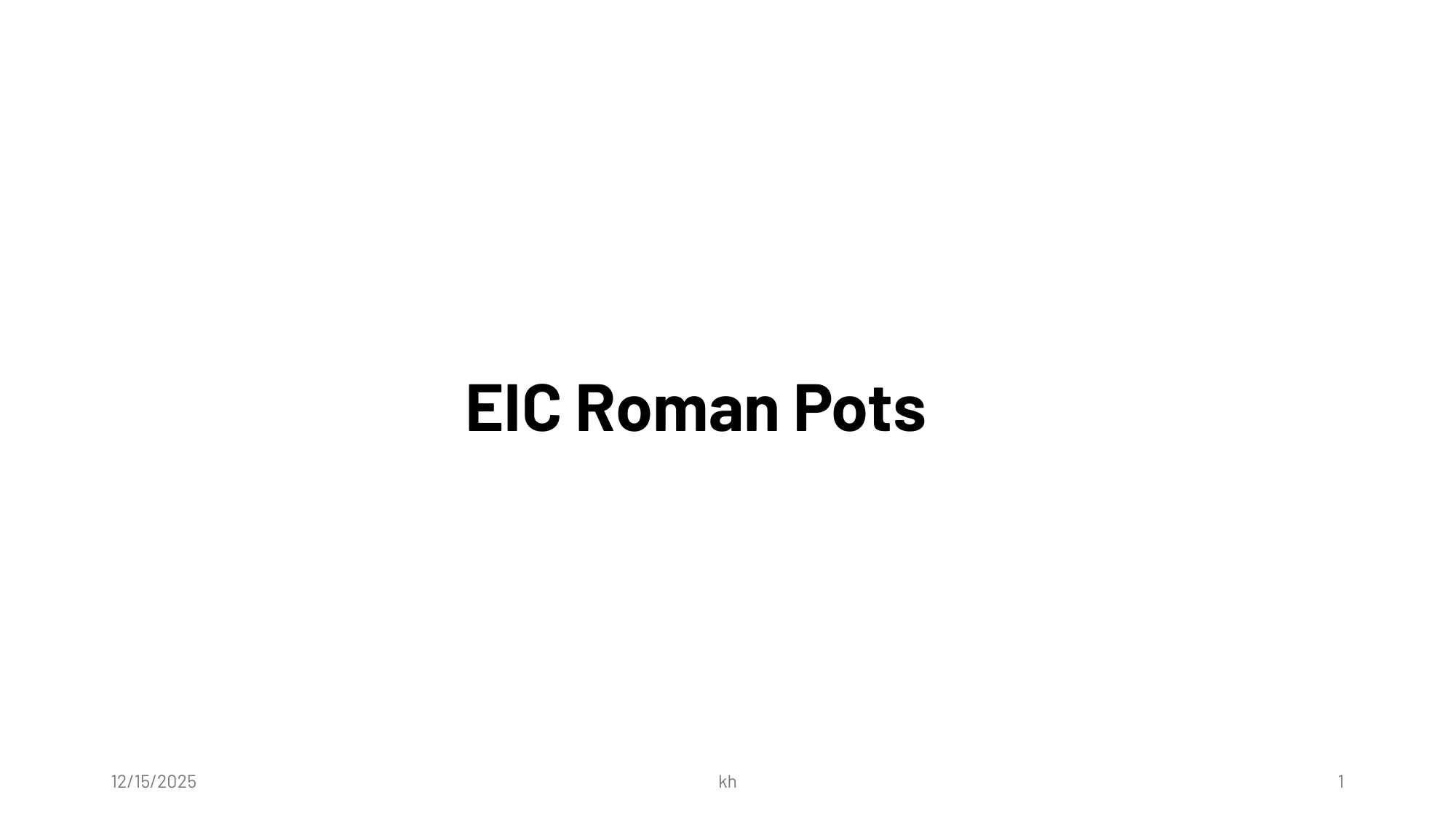

# EIC Roman Pots
12/15/2025
kh
1